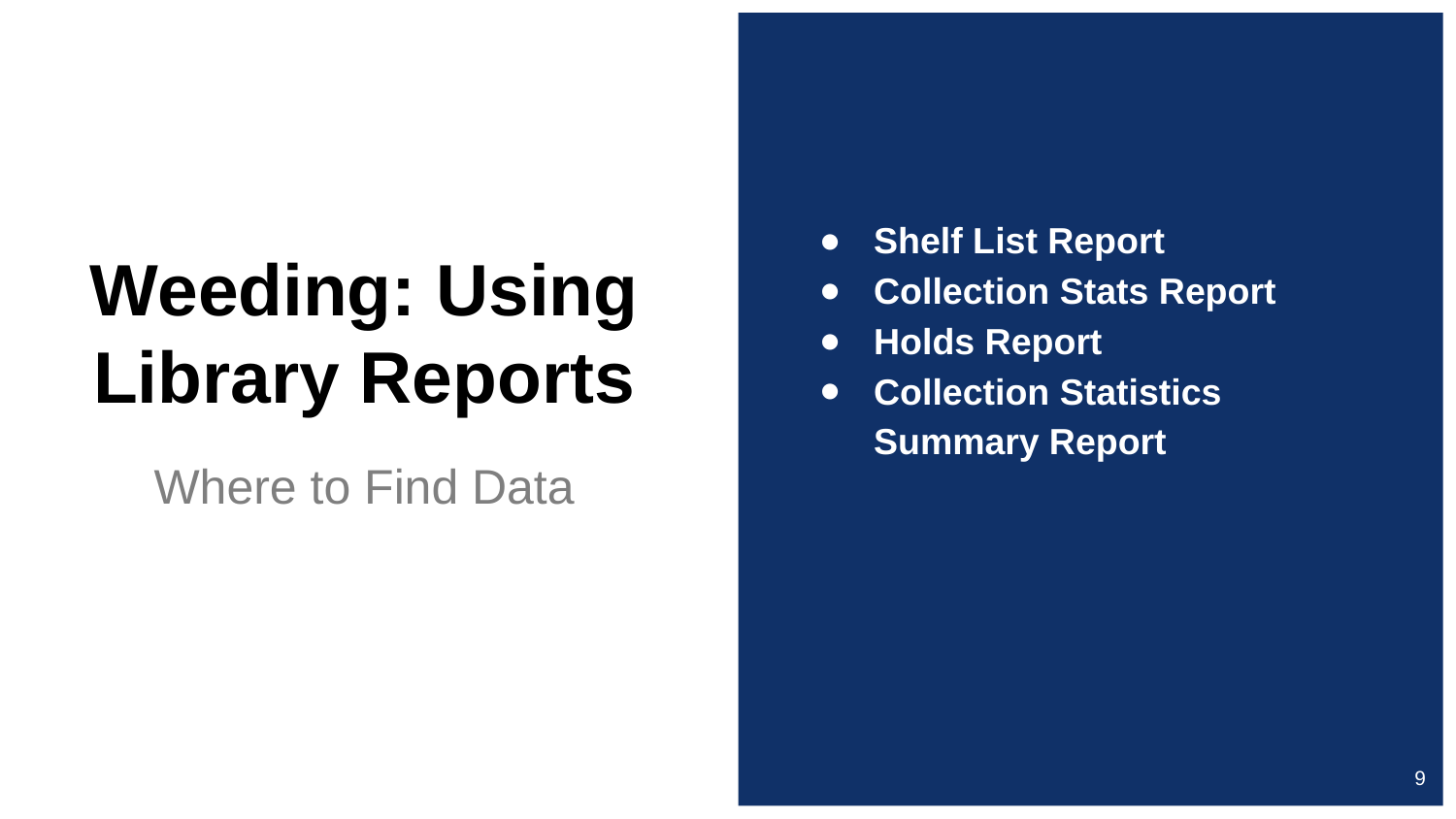

Shelf List Report
Collection Stats Report
Holds Report
Collection Statistics Summary Report
# Weeding: Using Library Reports
Where to Find Data
9